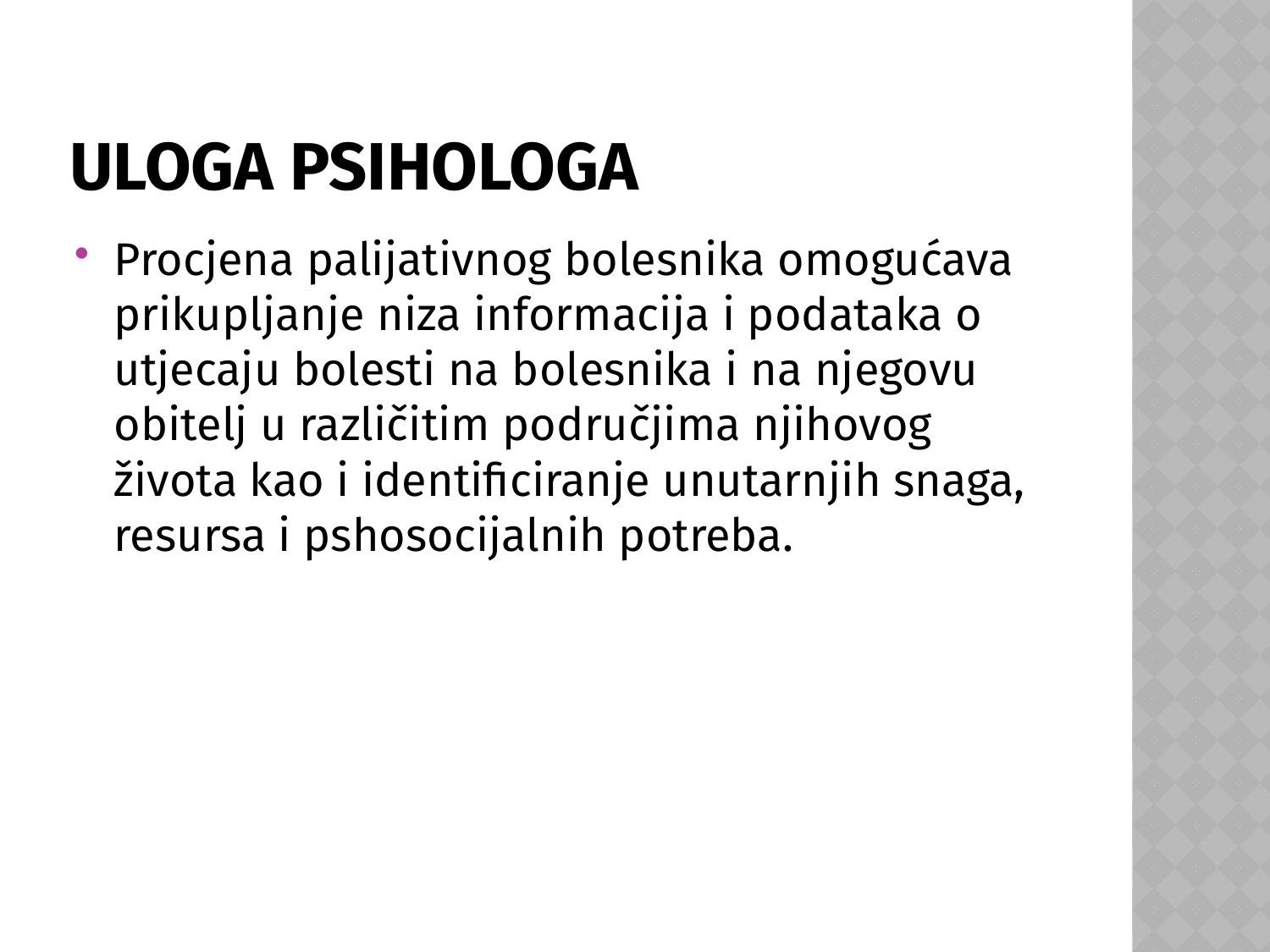

# Uloga psihologa
Procjena palijativnog bolesnika omogućava prikupljanje niza informacija i podataka o utjecaju bolesti na bolesnika i na njegovu obitelj u različitim područjima njihovog života kao i identificiranje unutarnjih snaga, resursa i pshosocijalnih potreba.